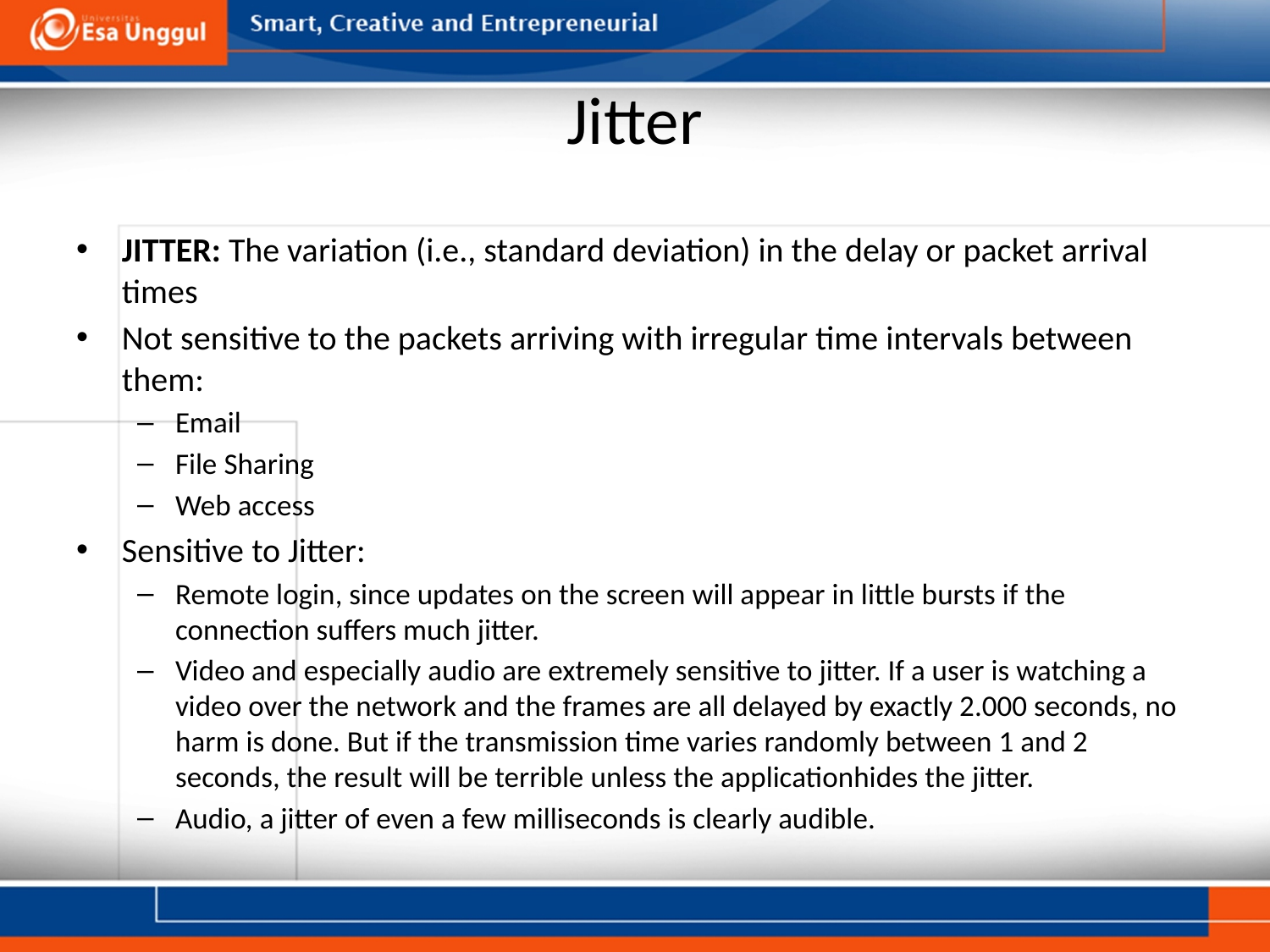

# Jitter
JITTER: The variation (i.e., standard deviation) in the delay or packet arrival times
Not sensitive to the packets arriving with irregular time intervals between them:
Email
File Sharing
Web access
Sensitive to Jitter:
Remote login, since updates on the screen will appear in little bursts if the connection suffers much jitter.
Video and especially audio are extremely sensitive to jitter. If a user is watching a video over the network and the frames are all delayed by exactly 2.000 seconds, no harm is done. But if the transmission time varies randomly between 1 and 2 seconds, the result will be terrible unless the applicationhides the jitter.
Audio, a jitter of even a few milliseconds is clearly audible.